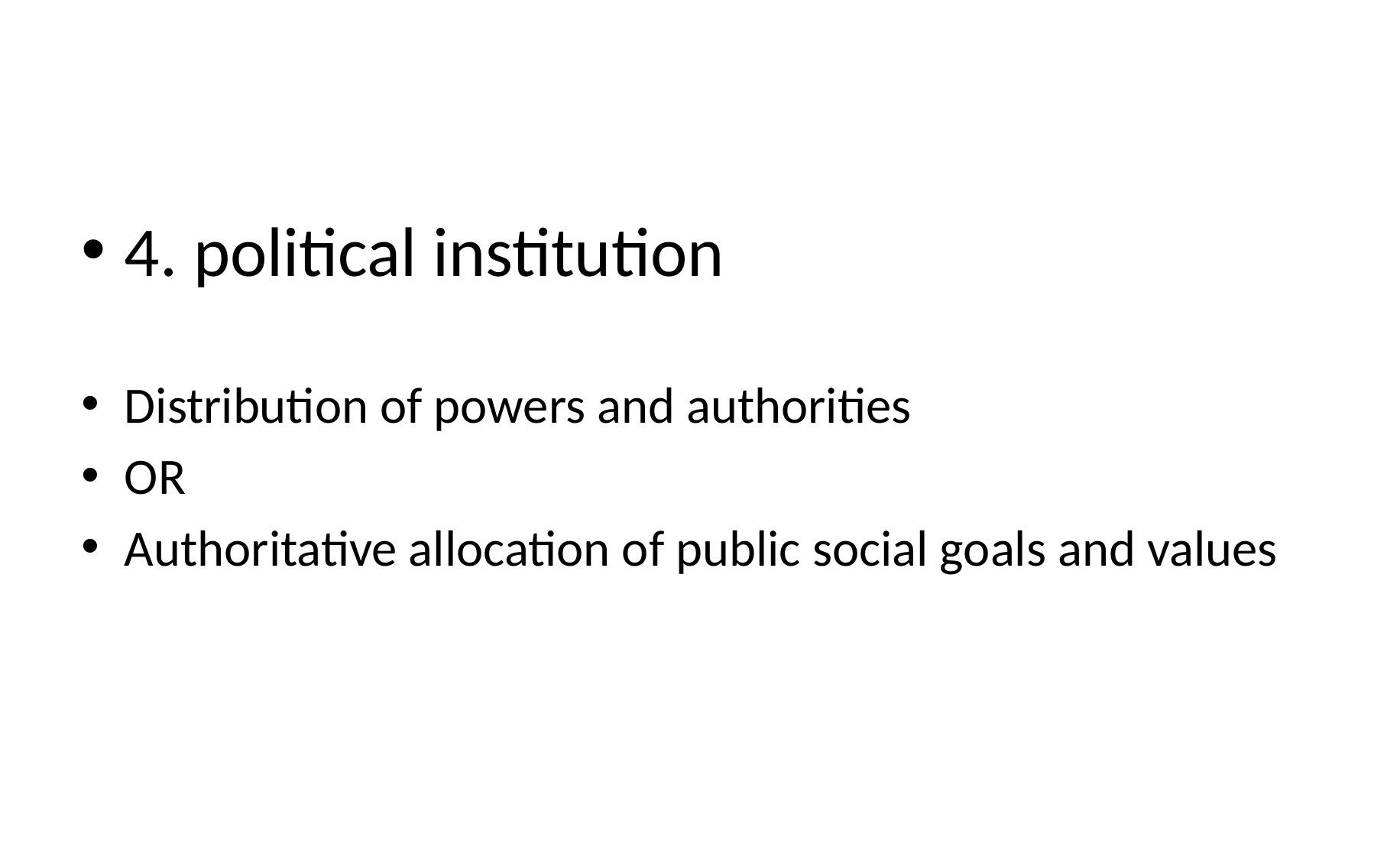

4. political institution

Distribution of powers and authorities
OR
Authoritative allocation of public social goals and values